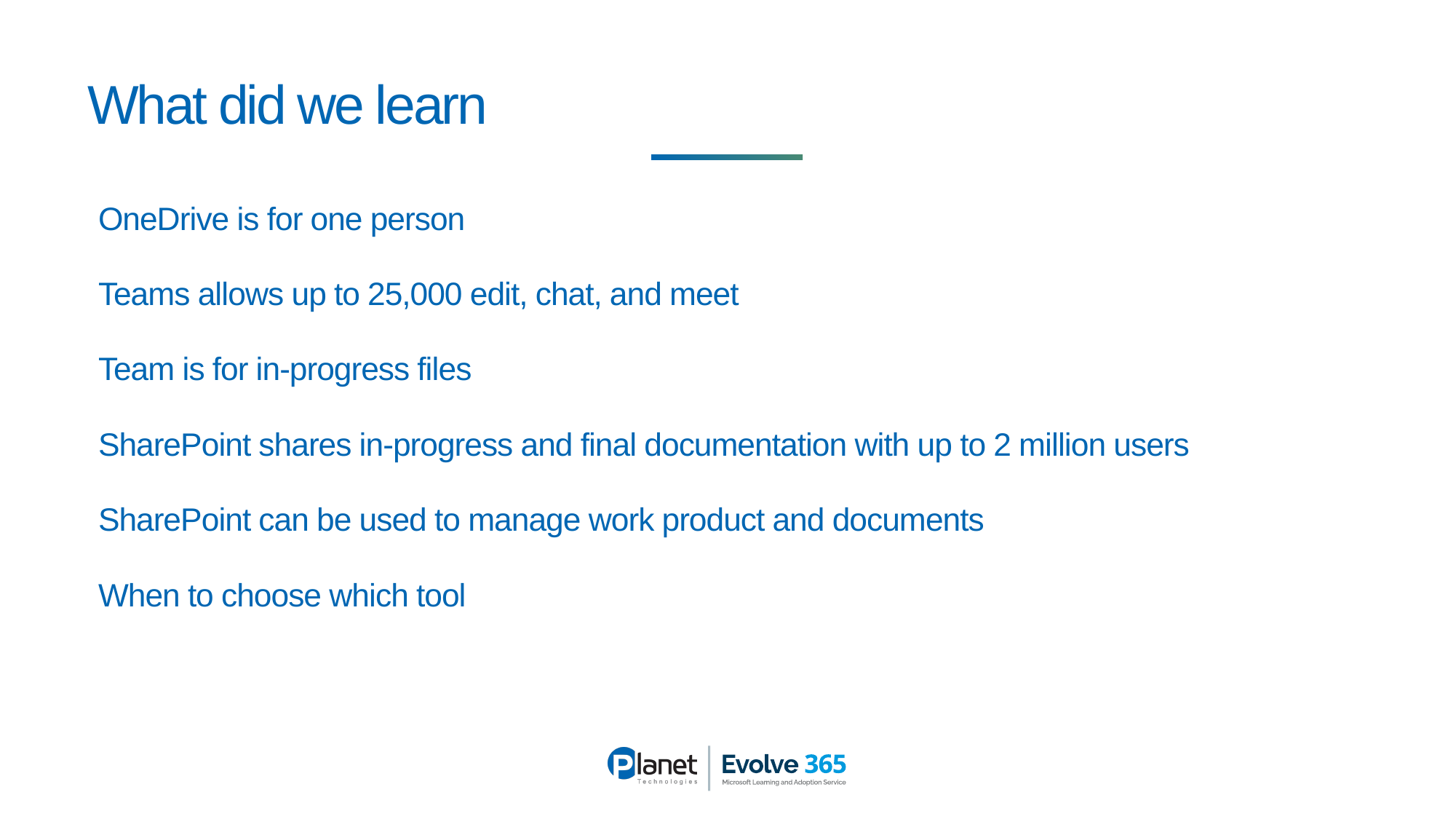

# What did we learn
OneDrive is for one person
Teams allows up to 25,000 edit, chat, and meet
Team is for in-progress files
SharePoint shares in-progress and final documentation with up to 2 million users
SharePoint can be used to manage work product and documents
When to choose which tool